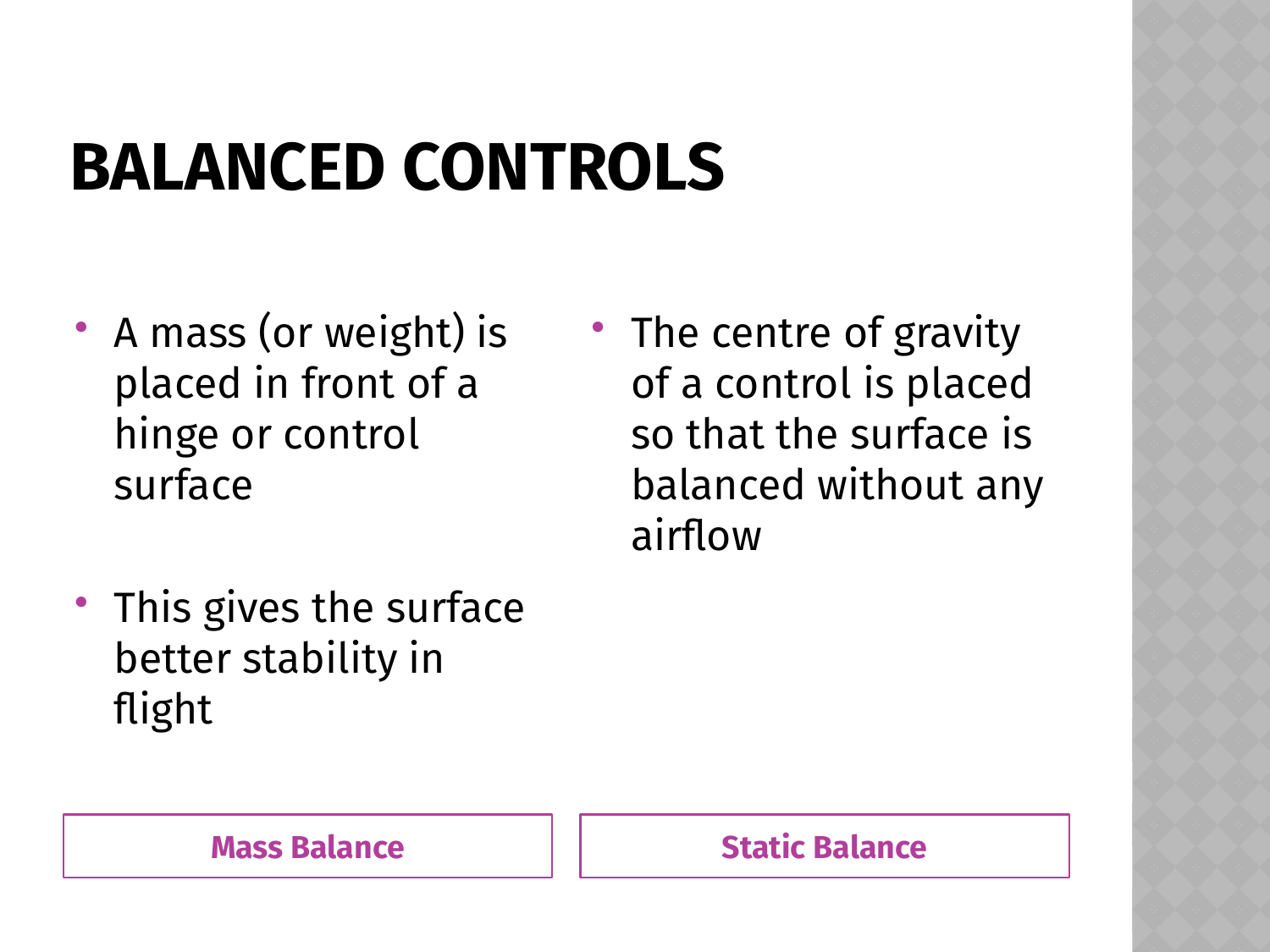

# Balanced Controls

A mass (or weight) is placed in front of a hinge or control surface

This gives the surface better stability in flight

The centre of gravity of a control is placed so that the surface is balanced without any airflow
Mass Balance
Static Balance